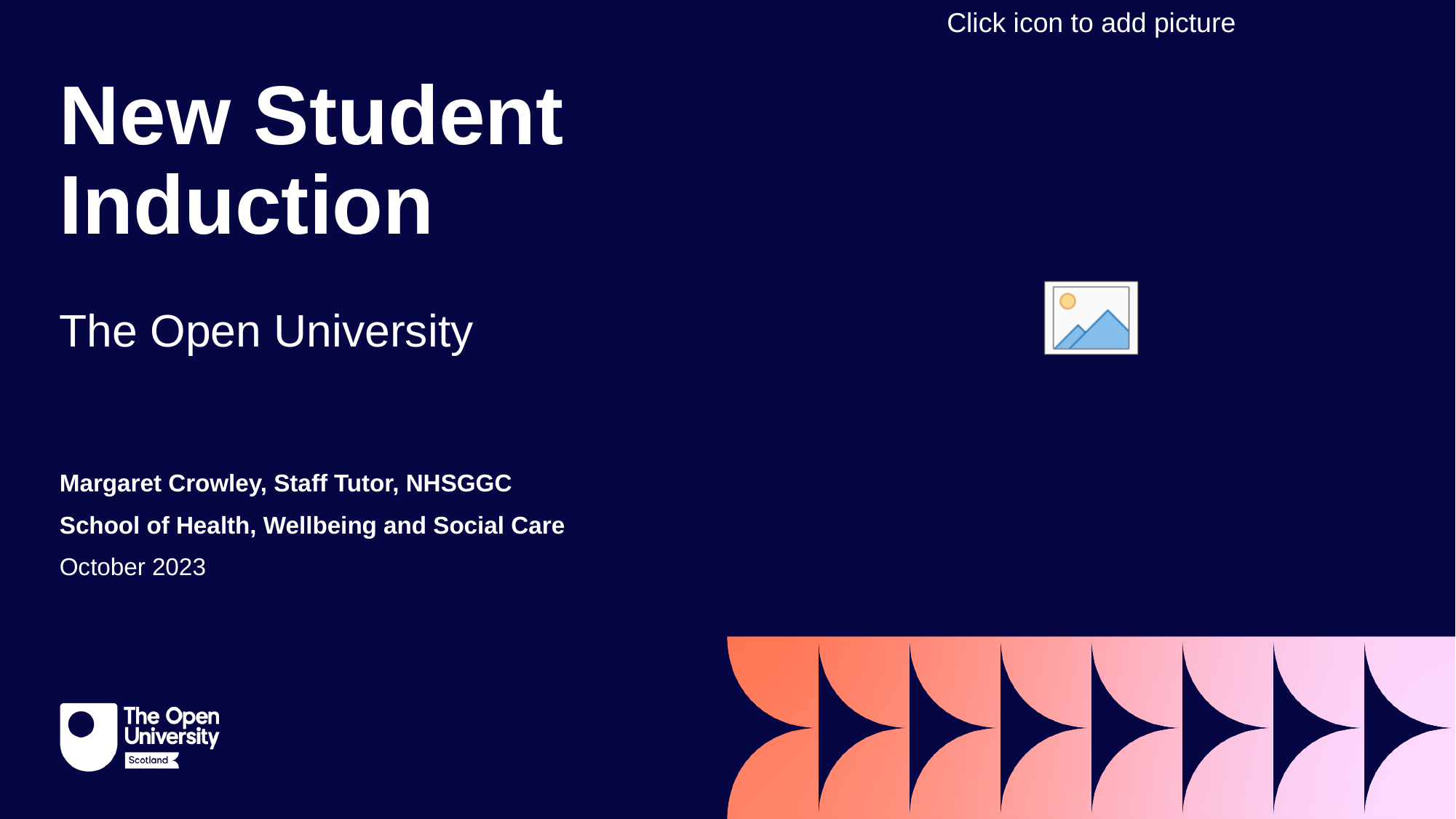

New Student Induction
The Open University
Margaret Crowley, Staff Tutor, NHSGGC
School of Health, Wellbeing and Social Care

October 2023